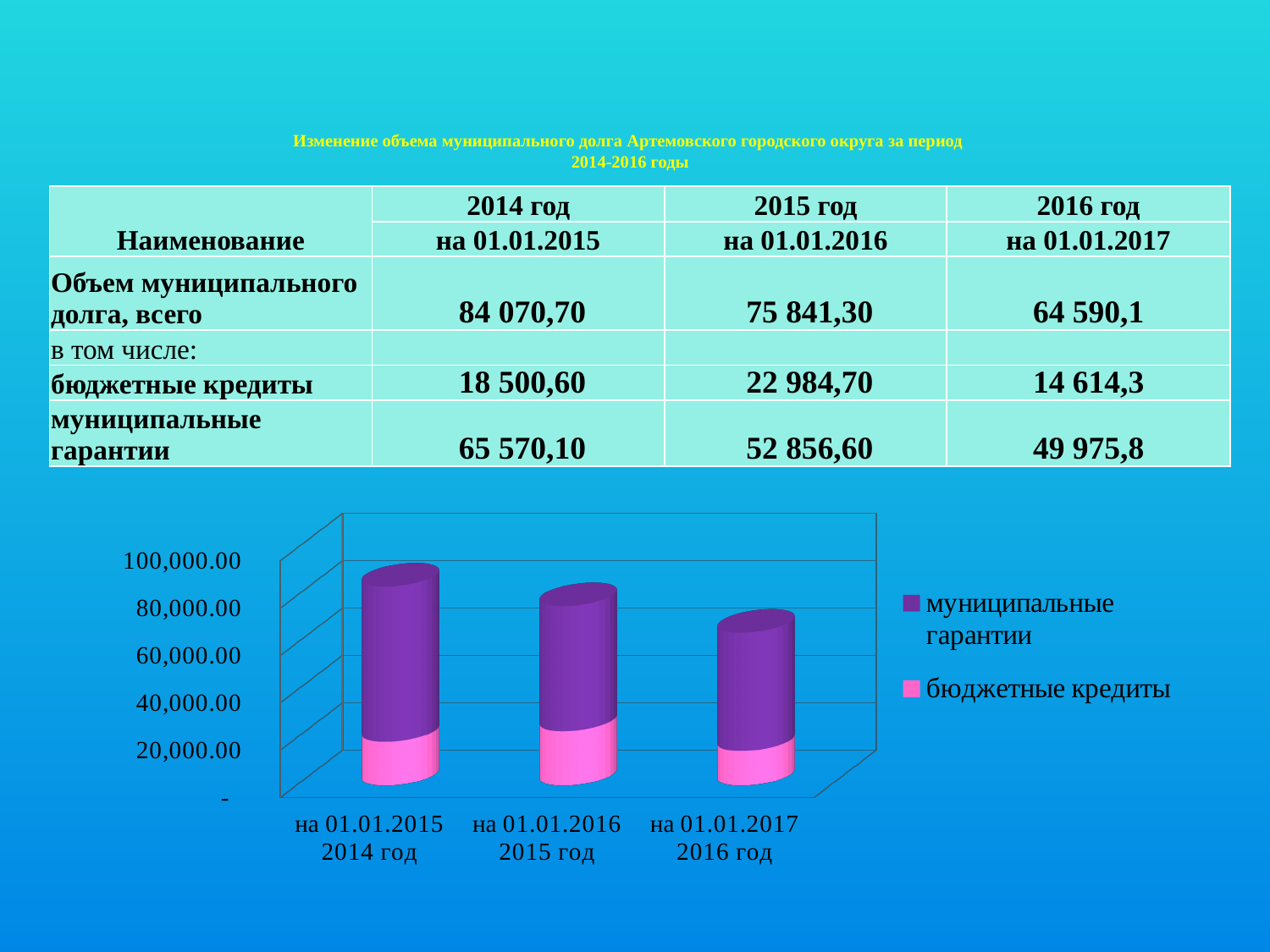

Изменение объема муниципального долга Артемовского городского округа за период
2014-2016 годы
| Наименование | 2014 год | 2015 год | 2016 год |
| --- | --- | --- | --- |
|  | на 01.01.2015 | на 01.01.2016 | на 01.01.2017 |
| Объем муниципального долга, всего | 84 070,70 | 75 841,30 | 64 590,1 |
| в том числе: |  |  |  |
| бюджетные кредиты | 18 500,60 | 22 984,70 | 14 614,3 |
| муниципальные гарантии | 65 570,10 | 52 856,60 | 49 975,8 |

[unsupported chart]